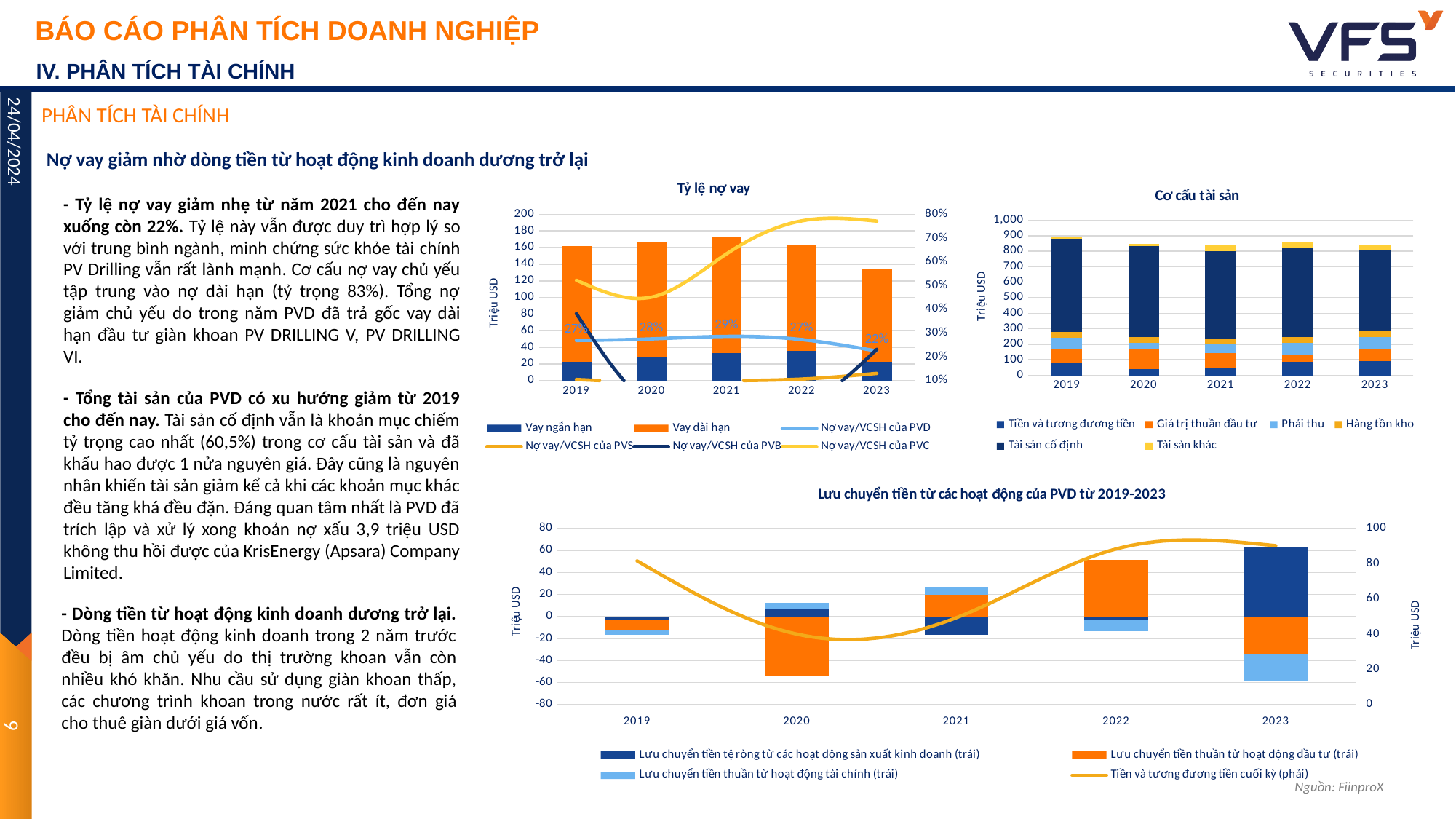

IV. PHÂN TÍCH TÀI CHÍNH
PHÂN TÍCH TÀI CHÍNH
Nợ vay giảm nhờ dòng tiền từ hoạt động kinh doanh dương trở lại

### Chart: Tỷ lệ nợ vay

| Category | Vay ngắn hạn | Vay dài hạn | Nợ vay/VCSH của PVD | Nợ vay/VCSH của PVS | Nợ vay/VCSH của PVB | Nợ vay/VCSH của PVC |
|---|---|---|---|---|---|---|
| 2019 | 22.480435141993958 | 139.41015345360378 | 0.26853385676818586 | 0.10450803099223138 | 0.38173249 | 0.52246168 |
| 2020 | 27.449093576740164 | 139.6685656435365 | 0.275276077669088 | 0.09378768238422976 | 0.0 | 0.45134211 |
| 2021 | 32.65306451308901 | 139.86489810820245 | 0.28587562445807196 | 0.09876021638855494 | 0.0 | 0.6338036300000001 |
| 2022 | 35.51517961734694 | 127.54047884863945 | 0.272405906374432 | 0.10626434710563541 | 0.0 | 0.7725823800000001 |
| 2023 | 22.126147124635132 | 111.4671442024871 | 0.2243171123601861 | 0.13001058447398947 | 0.23130134 | 0.7715514200000001 |

### Chart: Cơ cấu tài sản

| Category | Tiền và tương đương tiền | Giá trị thuần đầu tư  | Phải thu | Hàng tồn kho | Tài sản cố định | Tài sản khác |
|---|---|---|---|---|---|---|
| 2019 | 81.5722554130341 | 89.93217799568407 | 69.72315962019853 | 36.05731138541217 | 601.4544556961588 | 8.488191185153216 |
| 2020 | 39.999855241461304 | 129.0493529638997 | 37.85864891655858 | 41.45864496087333 | 583.4970753501946 | 13.403514775399914 |
| 2021 | 49.33259556020942 | 93.6343104921466 | 59.42068322513089 | 33.06440427225131 | 565.5274887783595 | 37.41758238045375 |
| 2022 | 88.37527812074829 | 44.488230626700684 | 74.566587042517 | 38.62929088605442 | 576.8360647912415 | 38.826283249149654 |
| 2023 | 90.20941090327482 | 77.74454607541286 | 76.69560783397976 | 39.98142716622016 | 524.4252810396257 | 35.31908989883642 |
- Tỷ lệ nợ vay giảm nhẹ từ năm 2021 cho đến nay xuống còn 22%. Tỷ lệ này vẫn được duy trì hợp lý so với trung bình ngành, minh chứng sức khỏe tài chính PV Drilling vẫn rất lành mạnh. Cơ cấu nợ vay chủ yếu tập trung vào nợ dài hạn (tỷ trọng 83%). Tổng nợ giảm chủ yếu do trong năm PVD đã trả gốc vay dài hạn đầu tư giàn khoan PV DRILLING V, PV DRILLING VI.
24/04/2024
- Tổng tài sản của PVD có xu hướng giảm từ 2019 cho đến nay. Tài sản cố định vẫn là khoản mục chiếm tỷ trọng cao nhất (60,5%) trong cơ cấu tài sản và đã khấu hao được 1 nửa nguyên giá. Đây cũng là nguyên nhân khiến tài sản giảm kể cả khi các khoản mục khác đều tăng khá đều đặn. Đáng quan tâm nhất là PVD đã trích lập và xử lý xong khoản nợ xấu 3,9 triệu USD không thu hồi được của KrisEnergy (Apsara) Company Limited.

### Chart: Lưu chuyển tiền từ các hoạt động của PVD từ 2019-2023

| Category | Lưu chuyển tiền tệ ròng từ các hoạt động sản xuất kinh doanh (trái) | Lưu chuyển tiền thuần từ hoạt động đầu tư (trái) | Lưu chuyển tiền thuần từ hoạt động tài chính (trái) | Tiền và tương đương tiền cuối kỳ (phải) |
|---|---|---|---|---|
| 2019 | -3.339426787915408 | -9.63089319464825 | -3.775124544151921 | 81.5722554130341 |
| 2020 | 7.099113941634242 | -54.278979661478594 | 5.480402894336359 | 39.999855241461304 |
| 2021 | -16.422448121247818 | 19.940022424083768 | 6.5969513736911 | 49.33259556020942 |
| 2022 | -3.550144298767007 | 51.35435625017006 | -10.124867239455781 | 88.37527812074829 |
| 2023 | 62.91211977172218 | -34.69445615962253 | -23.57955123283618 | 90.20941090327482 |
- Dòng tiền từ hoạt động kinh doanh dương trở lại. Dòng tiền hoạt động kinh doanh trong 2 năm trước đều bị âm chủ yếu do thị trường khoan vẫn còn nhiều khó khăn. Nhu cầu sử dụng giàn khoan thấp, các chương trình khoan trong nước rất ít, đơn giá cho thuê giàn dưới giá vốn.
9
Nguồn: FiinproX